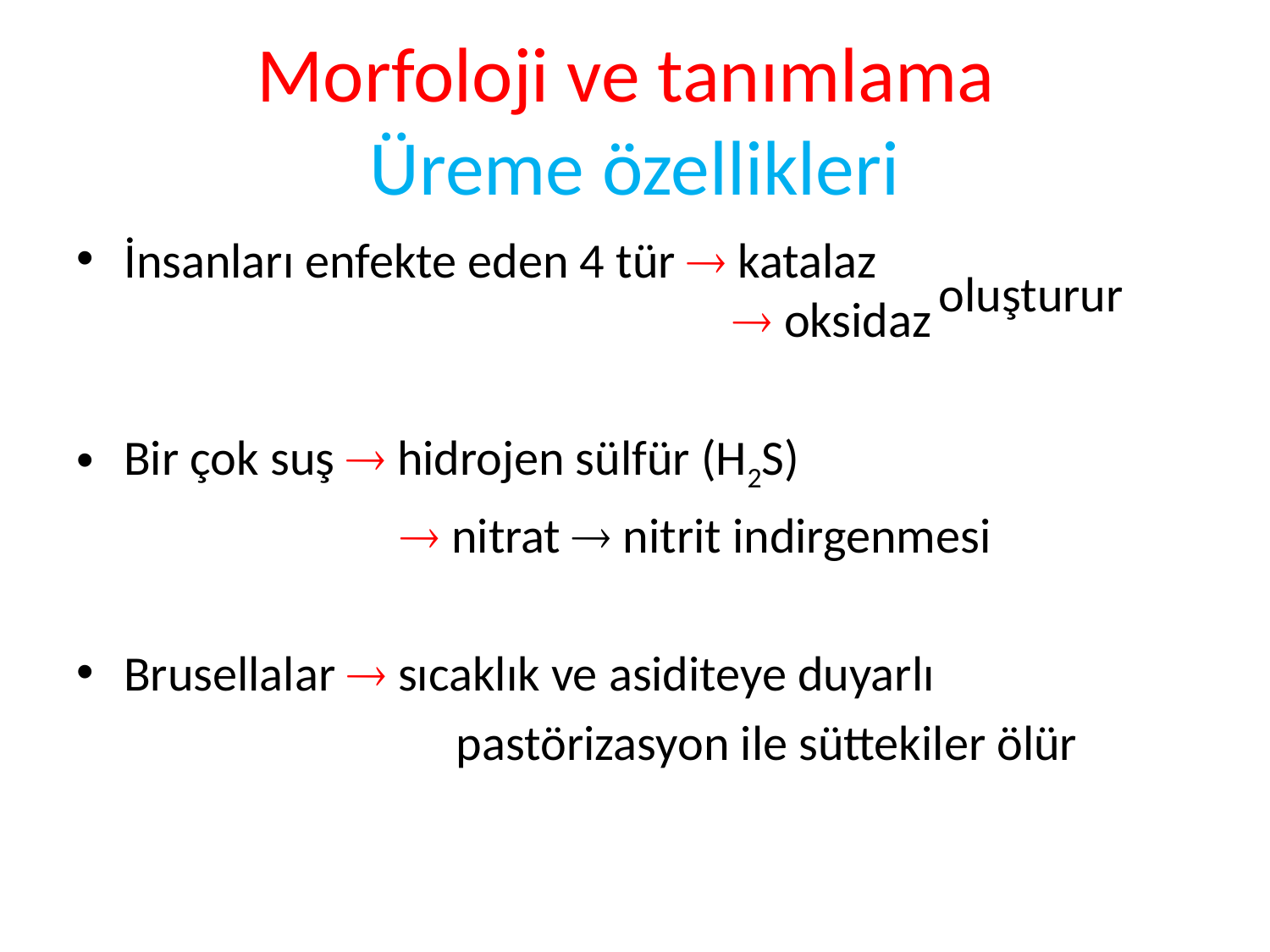

# Morfoloji ve tanımlama Üreme özellikleri
İnsanları enfekte eden 4 tür → katalaz 						         → oksidaz

Bir çok suş → hidrojen sülfür (H2S)
			  → nitrat → nitrit indirgenmesi

Brusellalar → sıcaklık ve asiditeye duyarlı
			       pastörizasyon ile süttekiler ölür
oluşturur